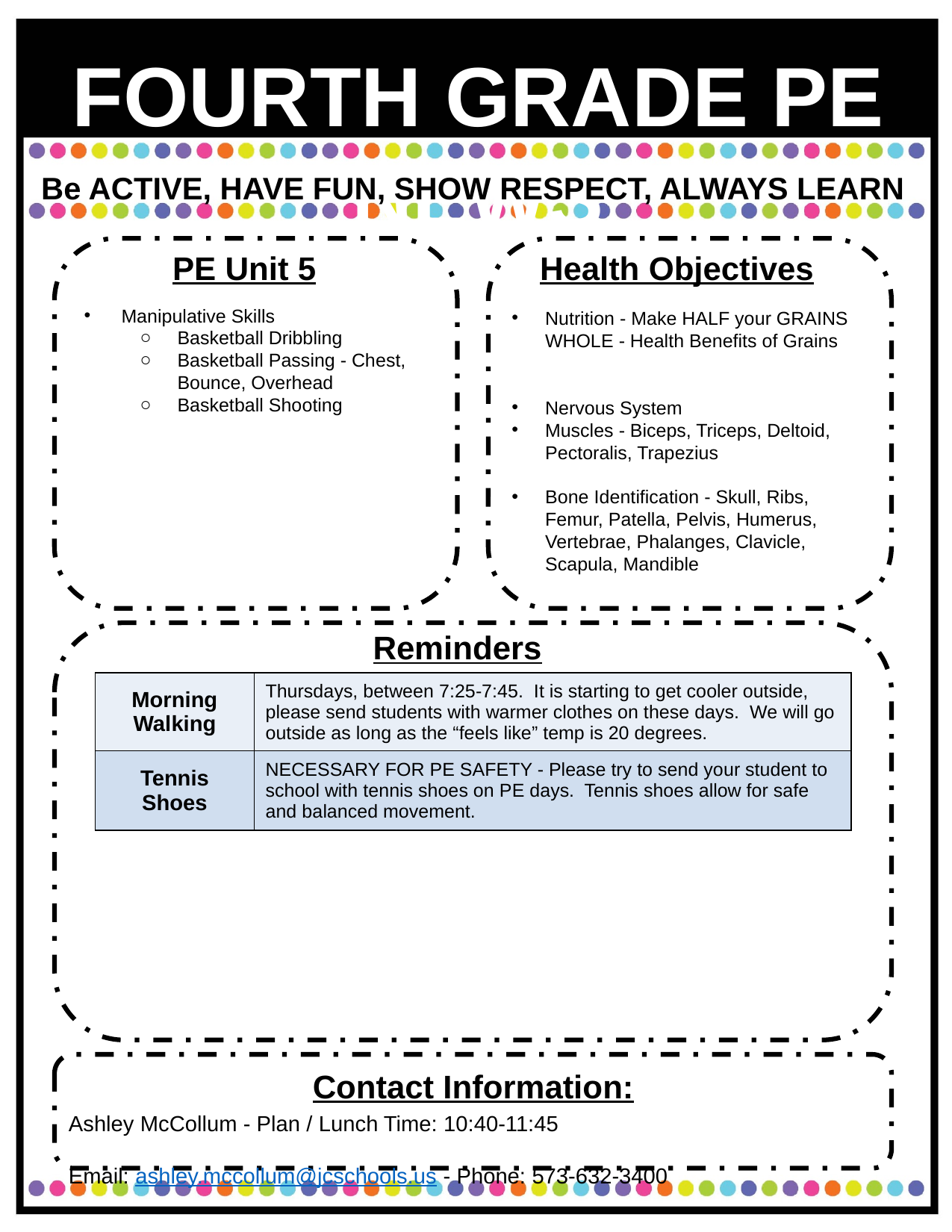

FOURTH GRADE PE NEWS
Be ACTIVE, HAVE FUN, SHOW RESPECT, ALWAYS LEARN

PE Unit 5
Health Objectives
Manipulative Skills
Basketball Dribbling
Basketball Passing - Chest, Bounce, Overhead
Basketball Shooting
Nutrition - Make HALF your GRAINS WHOLE - Health Benefits of Grains

Nervous System
Muscles - Biceps, Triceps, Deltoid, Pectoralis, Trapezius

Bone Identification - Skull, Ribs, Femur, Patella, Pelvis, Humerus, Vertebrae, Phalanges, Clavicle, Scapula, Mandible
Reminders

| Morning Walking | Thursdays, between 7:25-7:45. It is starting to get cooler outside, please send students with warmer clothes on these days. We will go outside as long as the “feels like” temp is 20 degrees. |
| --- | --- |
| Tennis Shoes | NECESSARY FOR PE SAFETY - Please try to send your student to school with tennis shoes on PE days. Tennis shoes allow for safe and balanced movement. |

Contact Information:
Ashley McCollum - Plan / Lunch Time: 10:40-11:45
Email: ashley.mccollum@jcschools.us - Phone: 573-632-3400